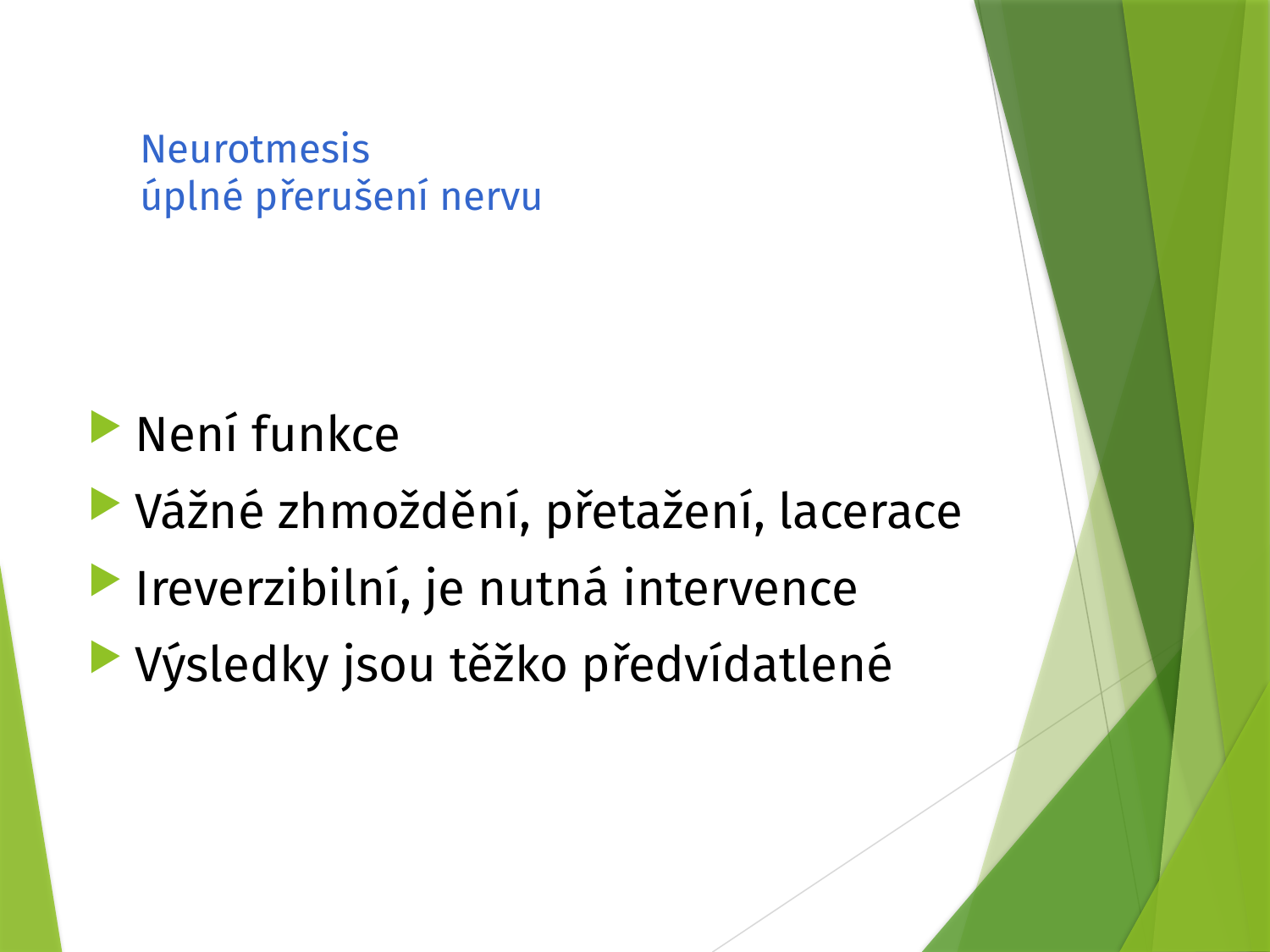

# Neurotmesis úplné přerušení nervu
Není funkce
Vážné zhmoždění, přetažení, lacerace
Ireverzibilní, je nutná intervence
Výsledky jsou těžko předvídatlené